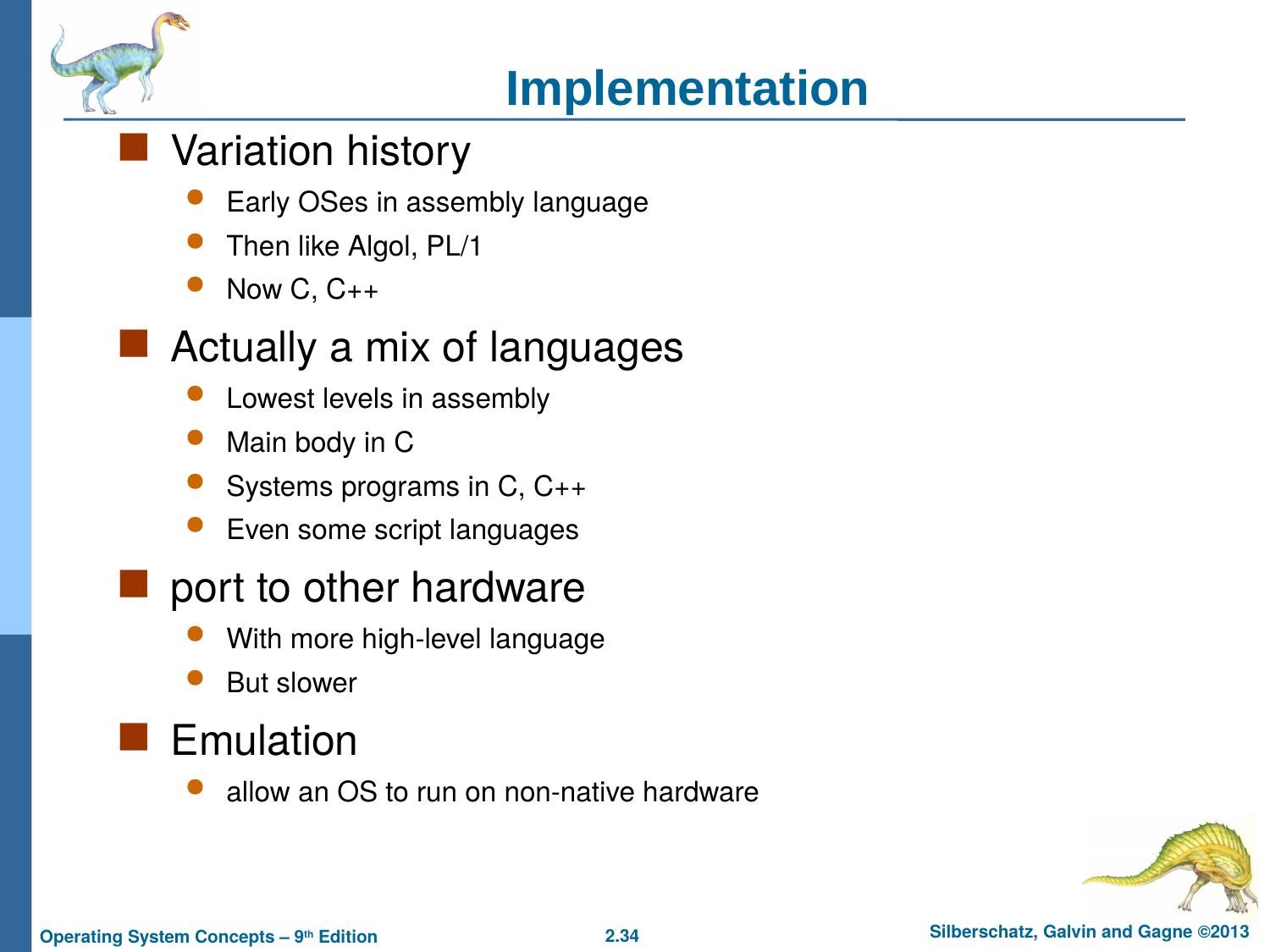

# Implementation
Variation history
Early OSes in assembly language
Then like Algol, PL/1
Now C, C++
Actually a mix of languages
Lowest levels in assembly
Main body in C
Systems programs in C, C++
Even some script languages
port to other hardware
With more high-level language
But slower
Emulation
allow an OS to run on non-native hardware